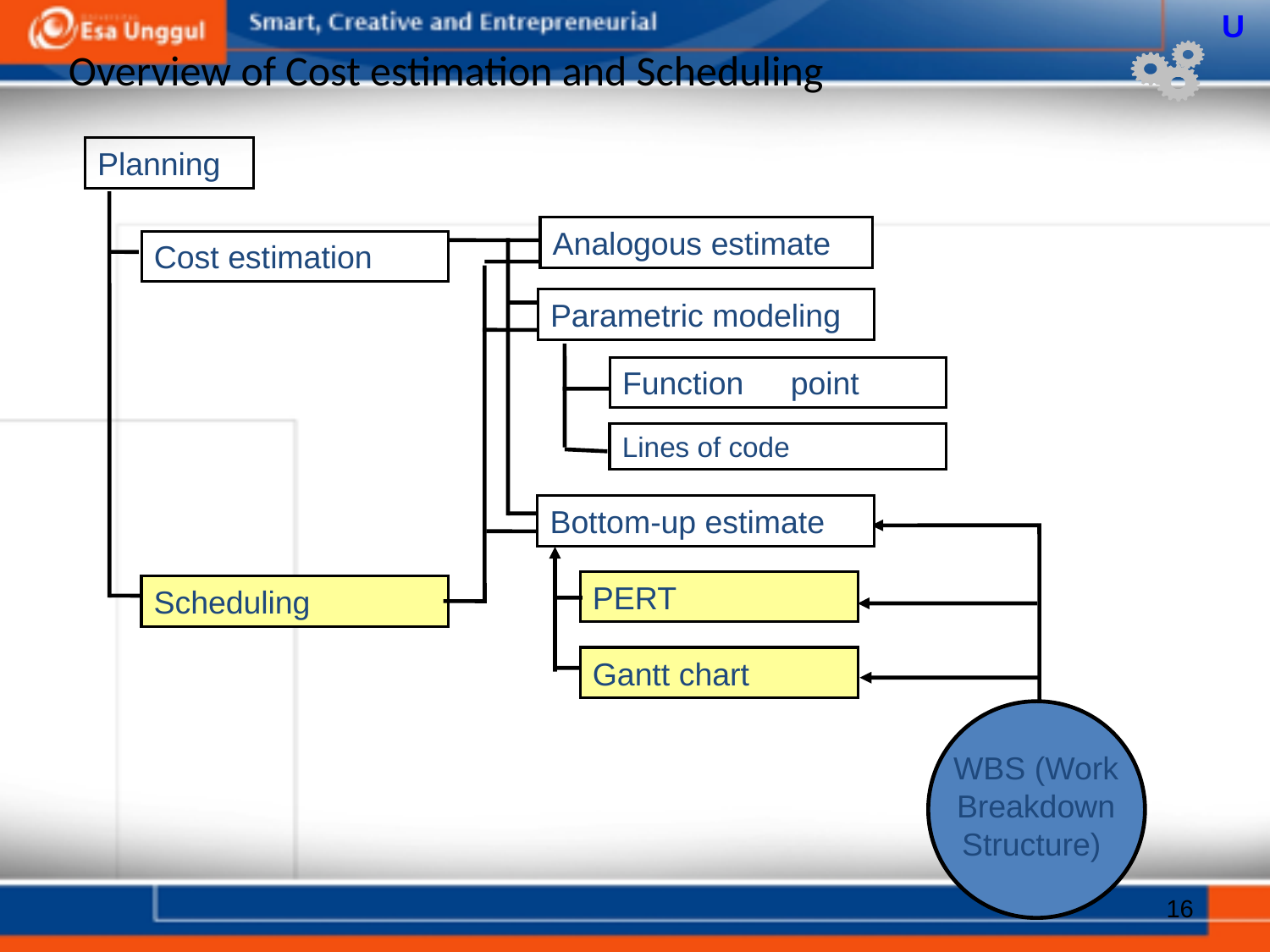

U
# Overview of Cost estimation and Scheduling

Planning

Analogous estimate
Cost estimation

Parametric modeling

Function　point

Lines of code

Bottom-up estimate

PERT
Scheduling

Gantt chart

WBS (Work Breakdown Structure)
16